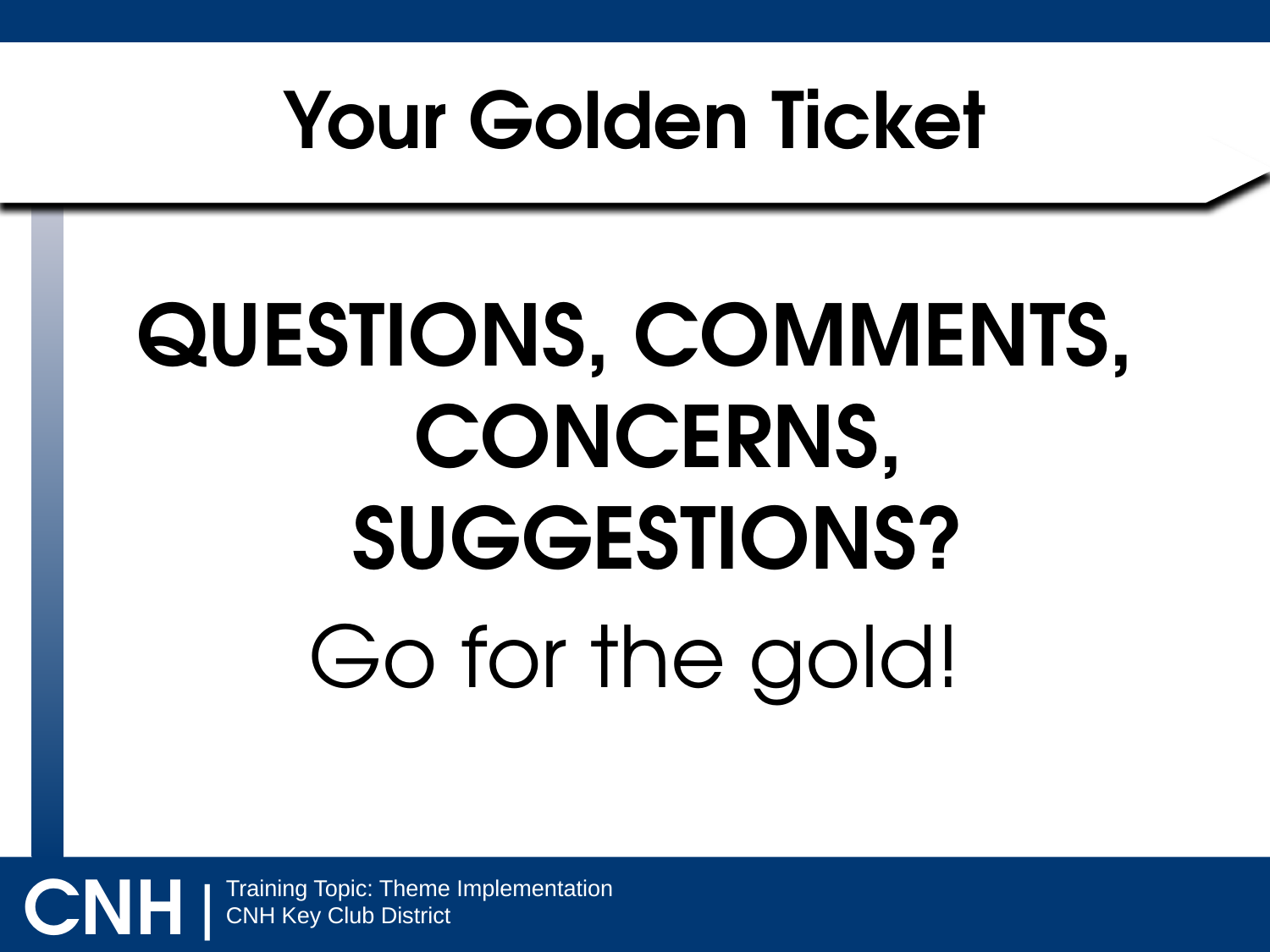

# Your Golden Ticket
QUESTIONS, COMMENTS, CONCERNS, SUGGESTIONS?
Go for the gold!